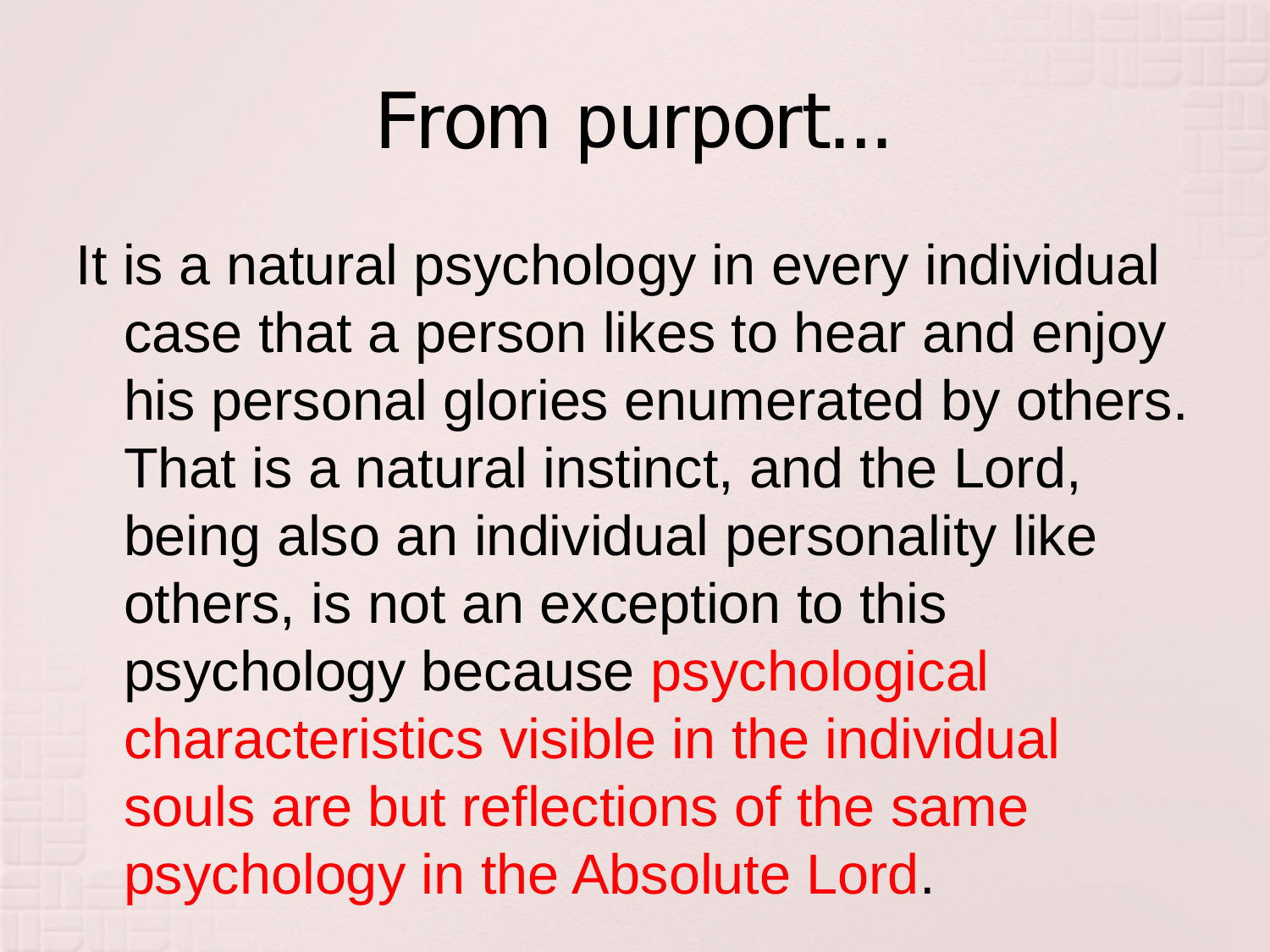

# From purport…
It is a natural psychology in every individual case that a person likes to hear and enjoy his personal glories enumerated by others. That is a natural instinct, and the Lord, being also an individual personality like others, is not an exception to this psychology because psychological characteristics visible in the individual souls are but reflections of the same psychology in the Absolute Lord.